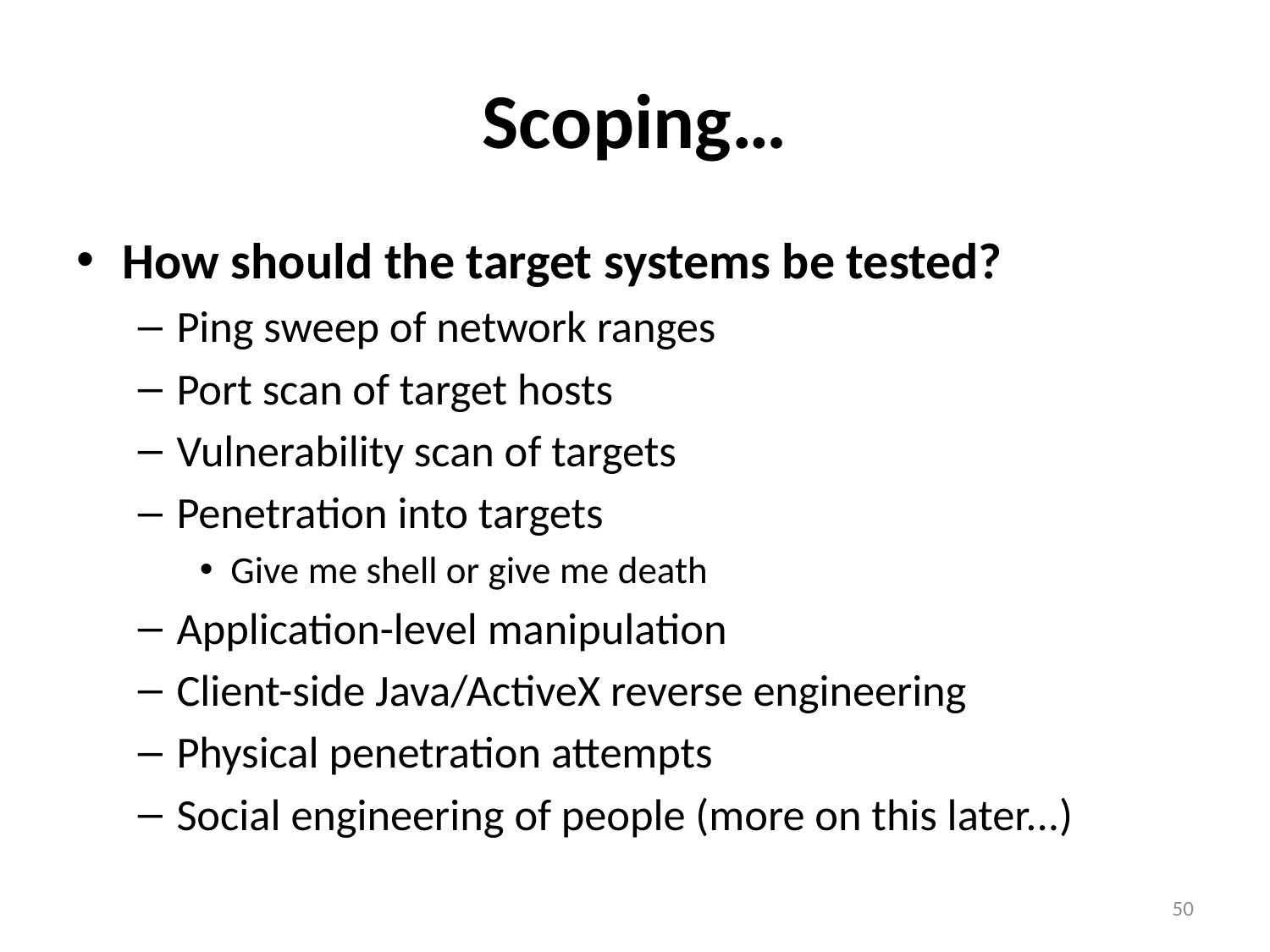

# Scoping…
How should the target systems be tested?
Ping sweep of network ranges
Port scan of target hosts
Vulnerability scan of targets
Penetration into targets
Give me shell or give me death
Application-level manipulation
Client-side Java/ActiveX reverse engineering
Physical penetration attempts
Social engineering of people (more on this later...)
50